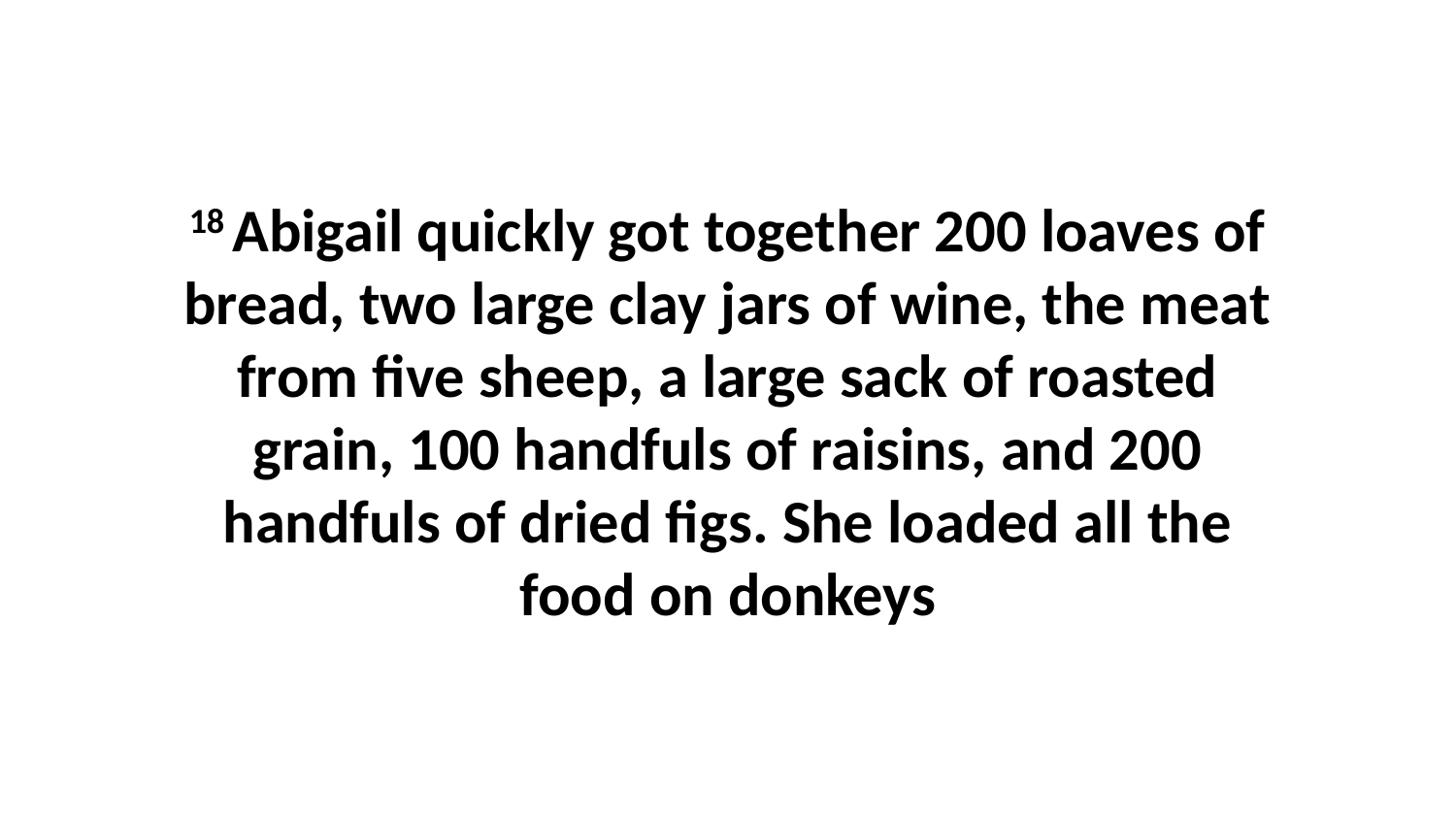

18 Abigail quickly got together 200 loaves of bread, two large clay jars of wine, the meat from five sheep, a large sack of roasted grain, 100 handfuls of raisins, and 200 handfuls of dried figs. She loaded all the food on donkeys